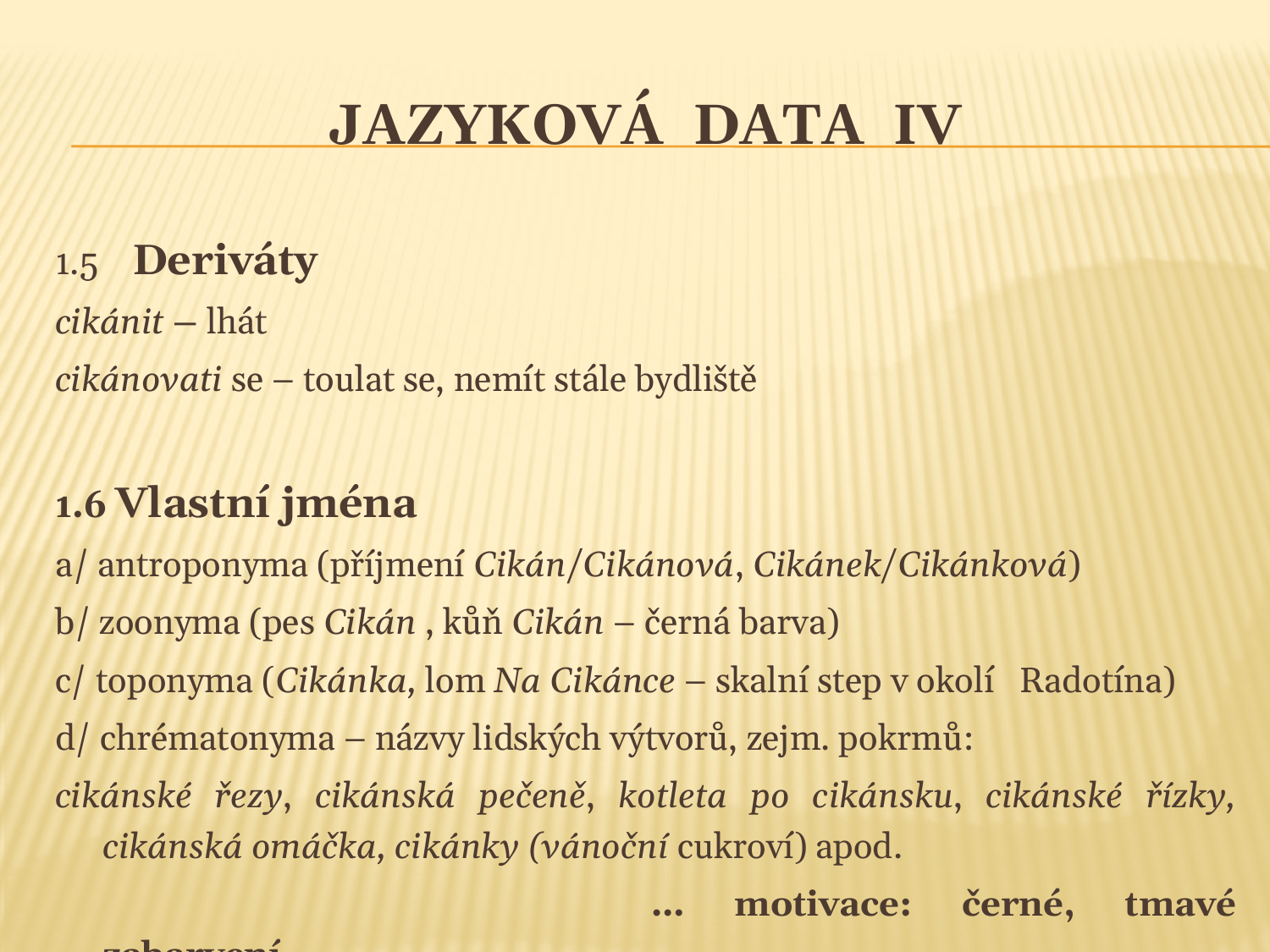

# Jazyková  data  IV
1.5    Deriváty
cikánit – lhát
cikánovati se – toulat se, nemít stále bydliště

1.6 Vlastní jména
a/ antroponyma (příjmení Cikán/Cikánová, Cikánek/Cikánková)
b/ zoonyma (pes Cikán , kůň Cikán – černá barva)
c/ toponyma (Cikánka, lom Na Cikánce – skalní step v okolí   Radotína)
d/ chrématonyma – názvy lidských výtvorů, zejm. pokrmů:
cikánské řezy, cikánská pečeně, kotleta po cikánsku, cikánské řízky, cikánská omáčka, cikánky (vánoční cukroví) apod.
 					… motivace: černé, tmavé zabarvení